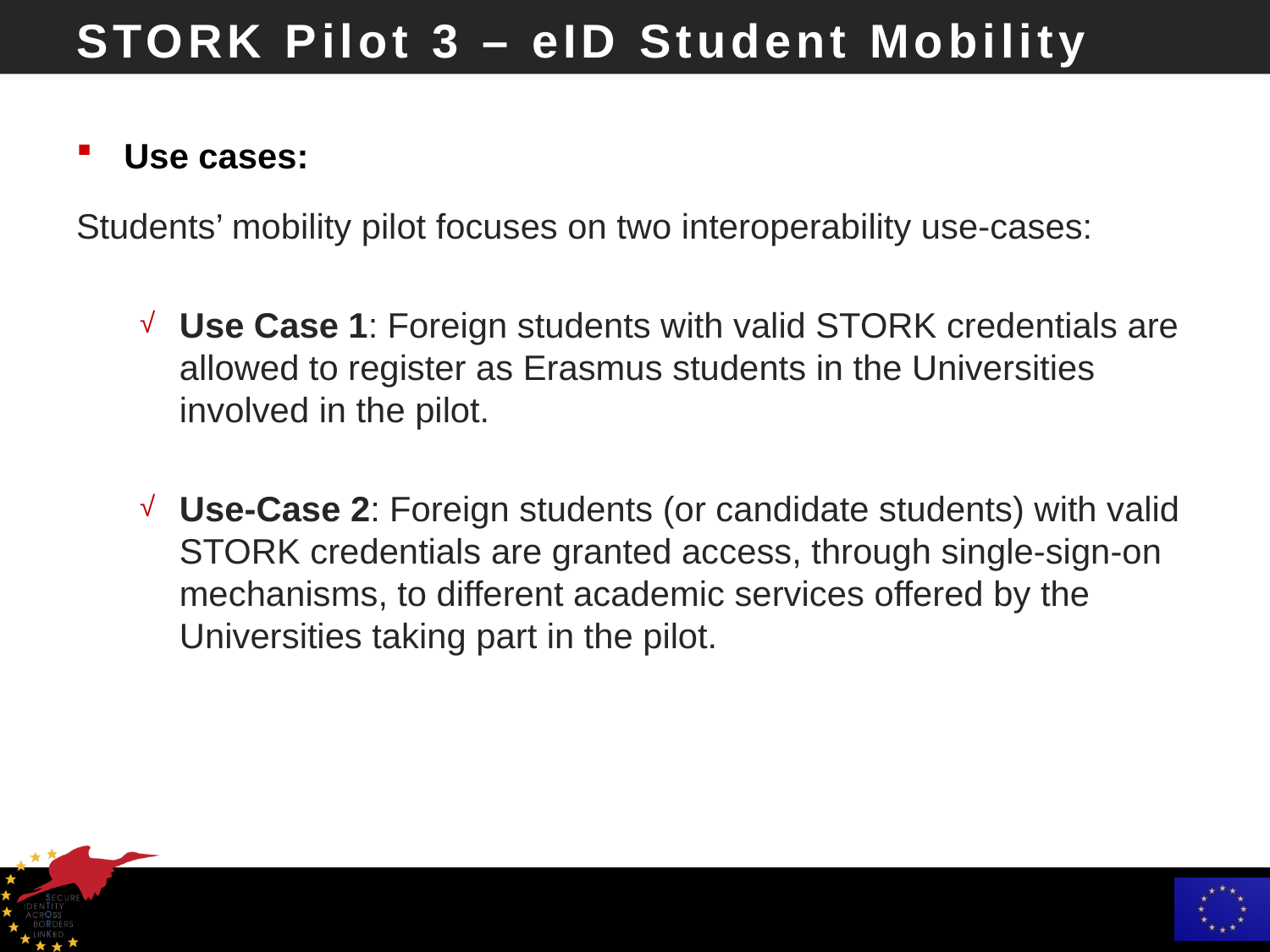

# STORK Pilot 3 – eID Student Mobility
Use cases:
Students’ mobility pilot focuses on two interoperability use-cases:

Use Case 1: Foreign students with valid STORK credentials are allowed to register as Erasmus students in the Universities involved in the pilot.

Use-Case 2: Foreign students (or candidate students) with valid STORK credentials are granted access, through single-sign-on mechanisms, to different academic services offered by the Universities taking part in the pilot.